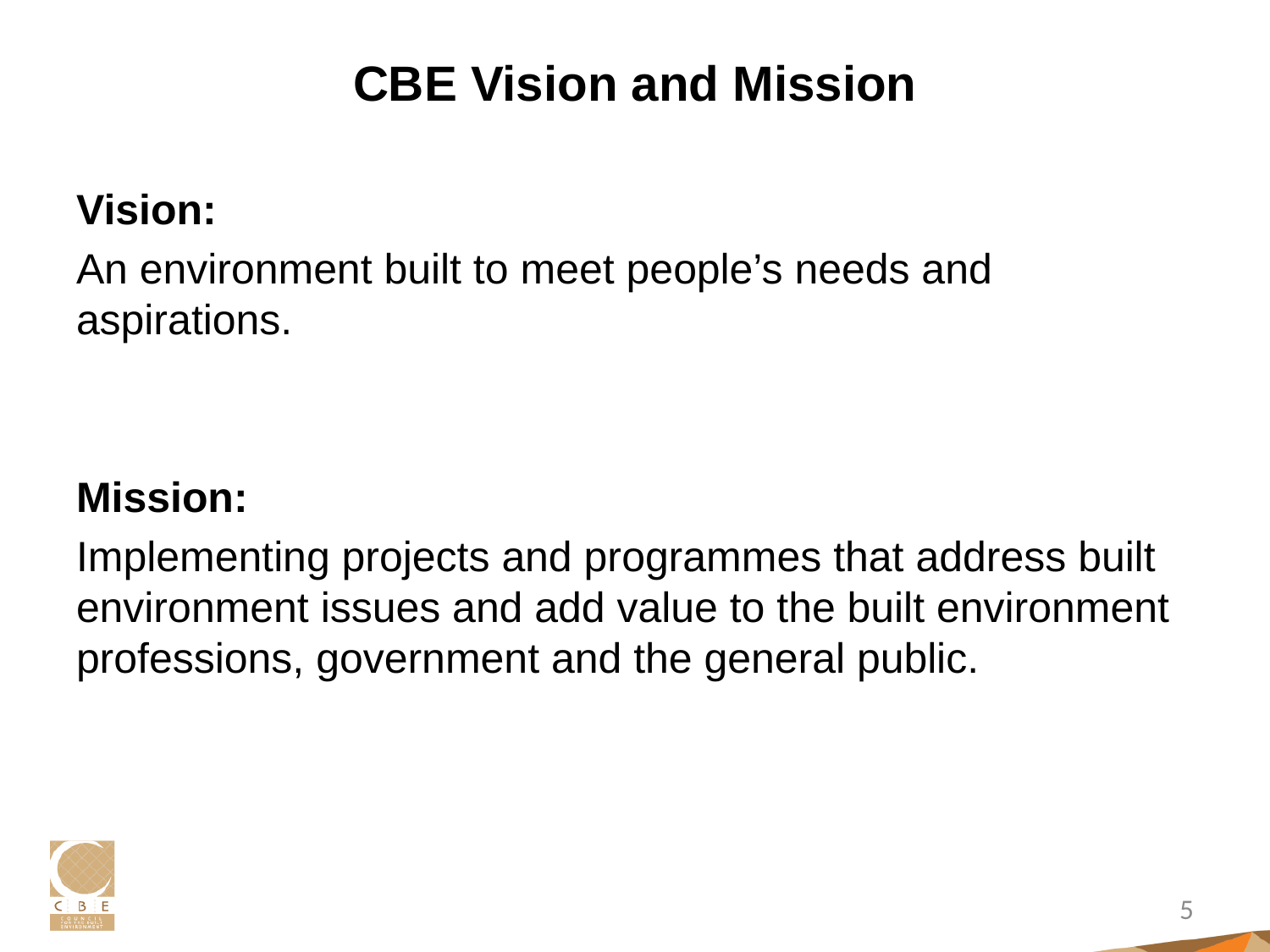

# CBE Vision and Mission
Vision:
An environment built to meet people’s needs and aspirations.

Mission:
Implementing projects and programmes that address built environment issues and add value to the built environment professions, government and the general public.

5